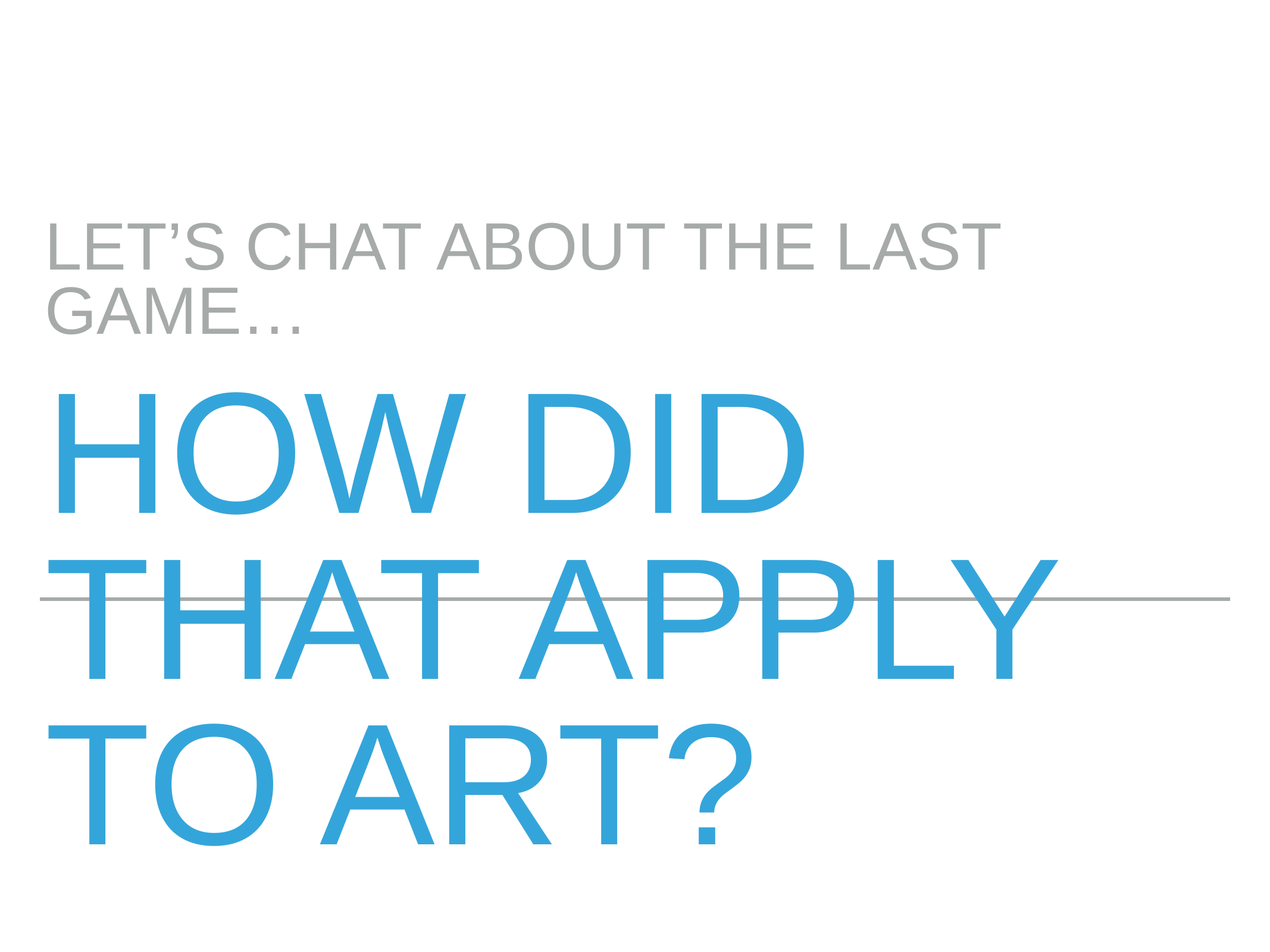

Let’s chat about the last game…
# How did that apply to art?